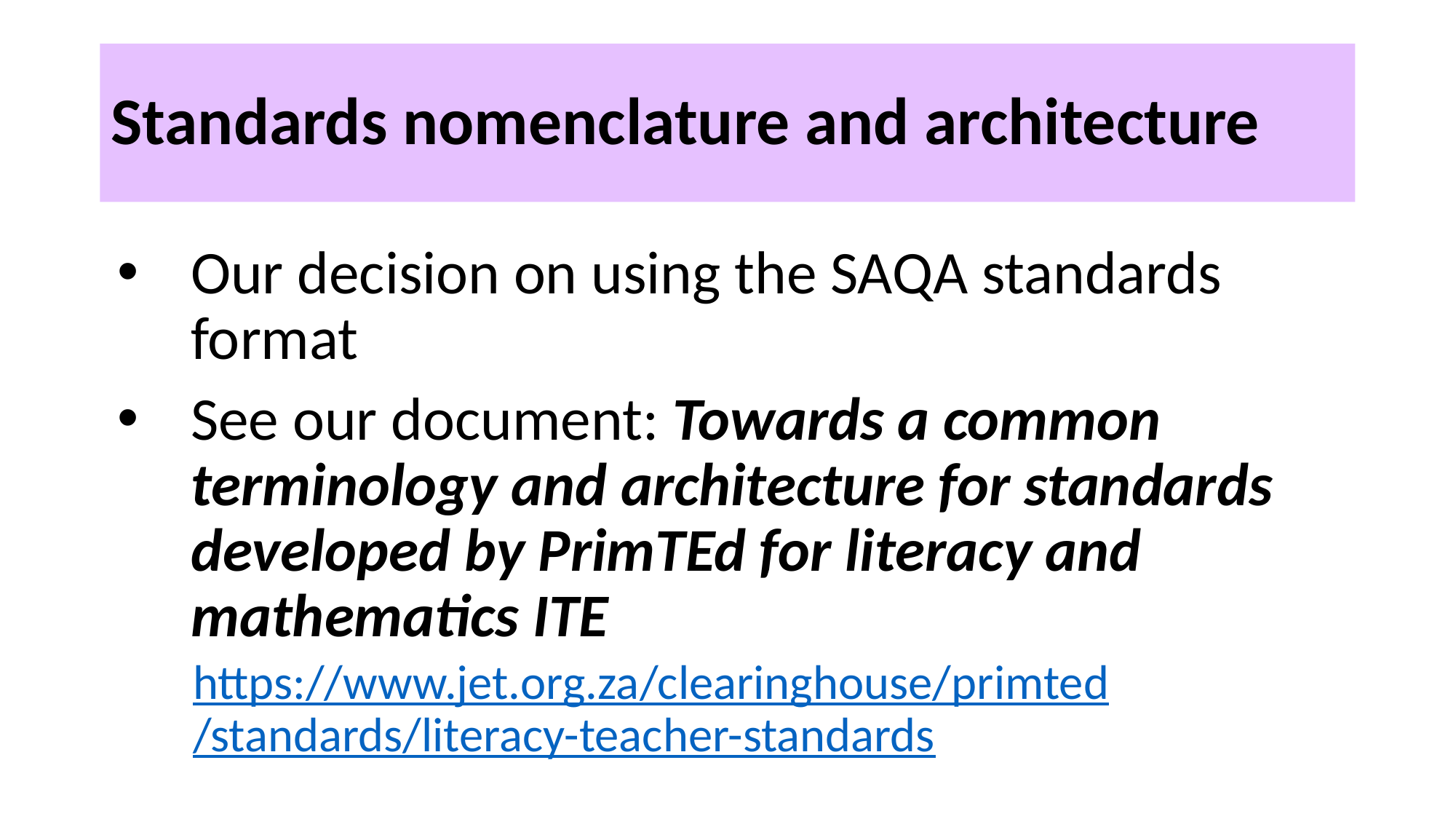

# Standards nomenclature and architecture
Our decision on using the SAQA standards format
See our document: Towards a common terminology and architecture for standards developed by PrimTEd for literacy and mathematics ITE
https://www.jet.org.za/clearinghouse/primted/standards/literacy-teacher-standards